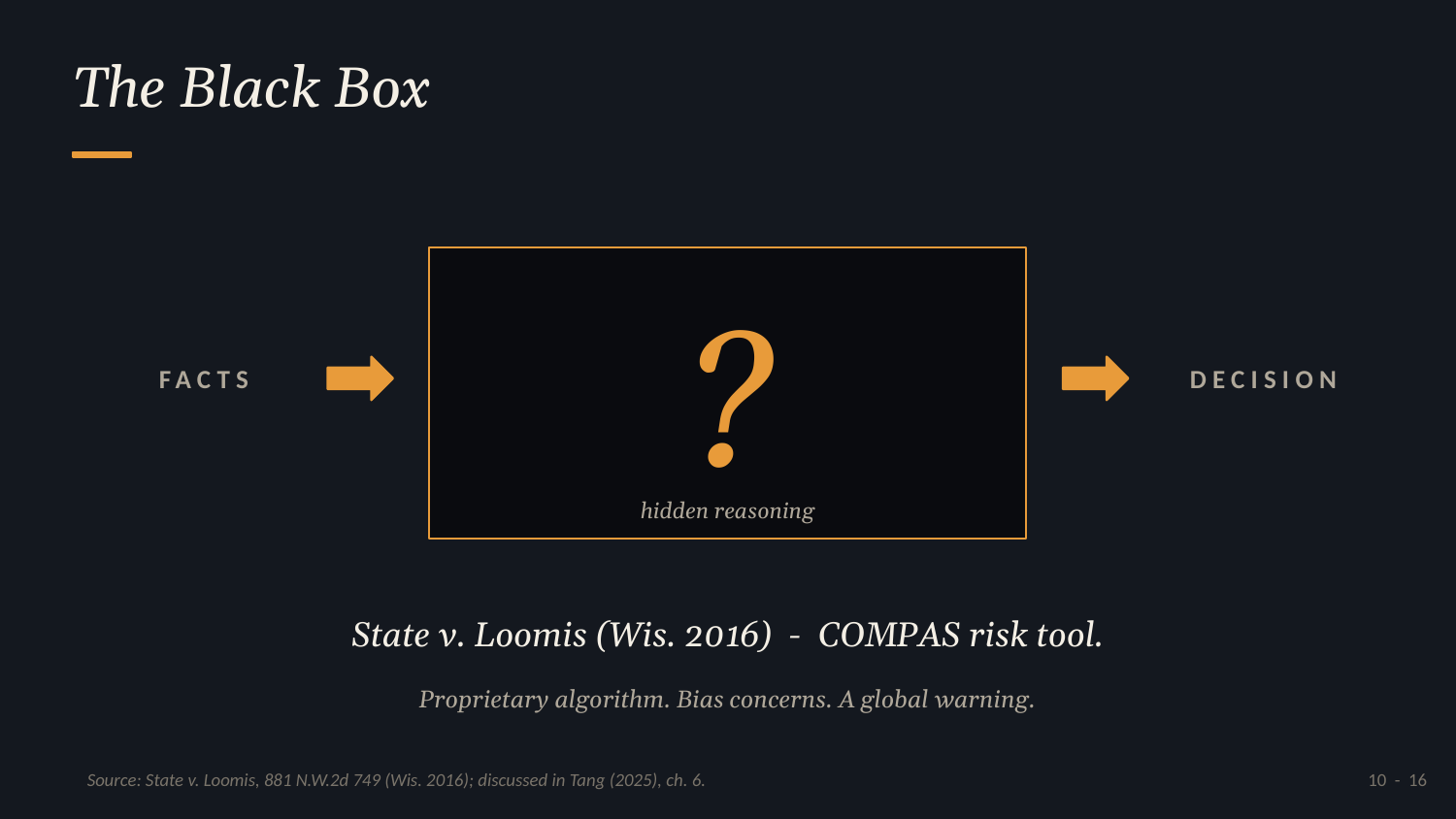

The Black Box

?
FACTS
DECISION

hidden reasoning
State v. Loomis (Wis. 2016)  -  COMPAS risk tool.
Proprietary algorithm. Bias concerns. A global warning.
Source: State v. Loomis, 881 N.W.2d 749 (Wis. 2016); discussed in Tang (2025), ch. 6.
10  -  16